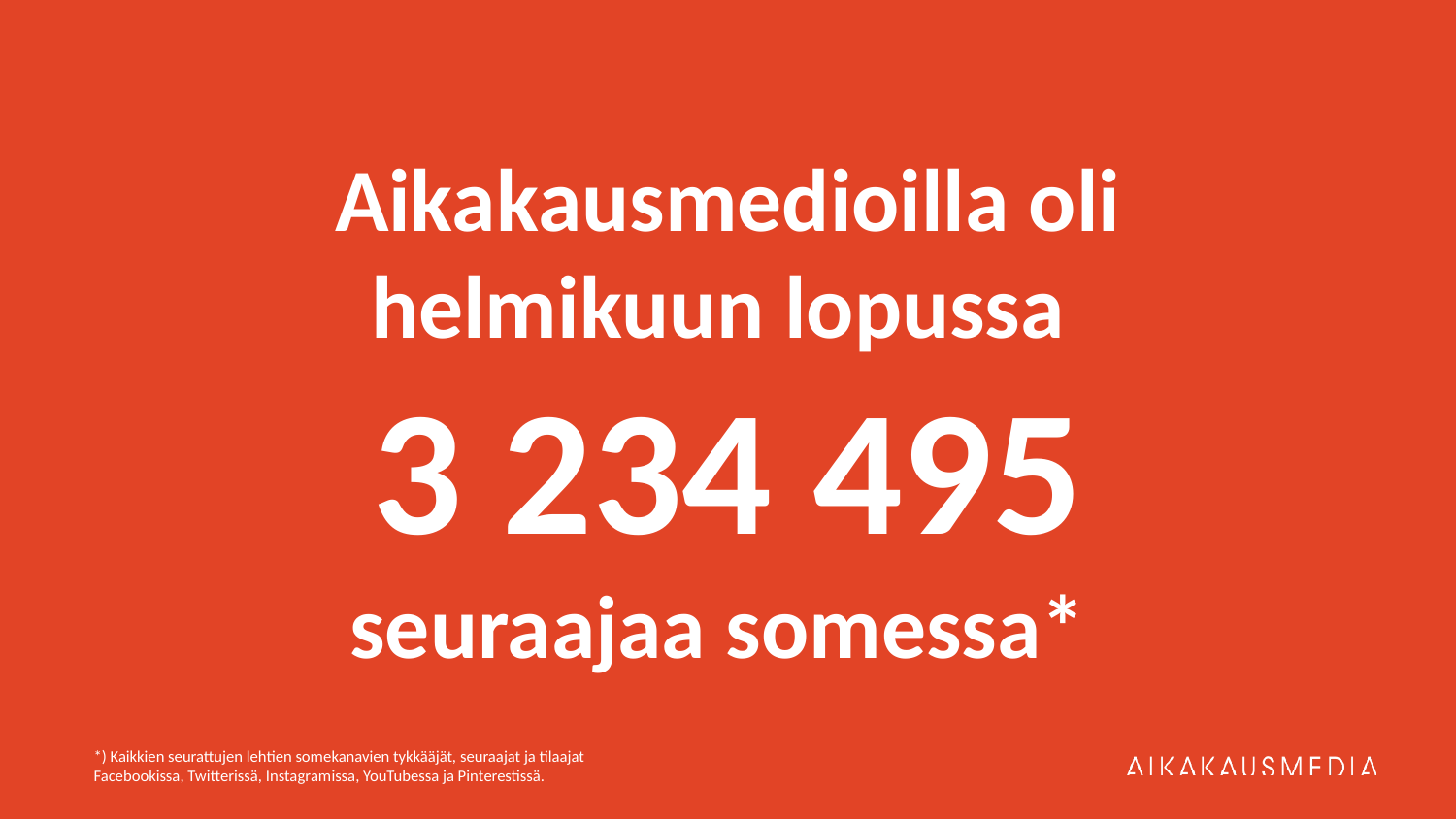

# Aikakausmedioilla oli helmikuun lopussa 3 234 495 seuraajaa somessa*
*) Kaikkien seurattujen lehtien somekanavien tykkääjät, seuraajat ja tilaajat Facebookissa, Twitterissä, Instagramissa, YouTubessa ja Pinterestissä.